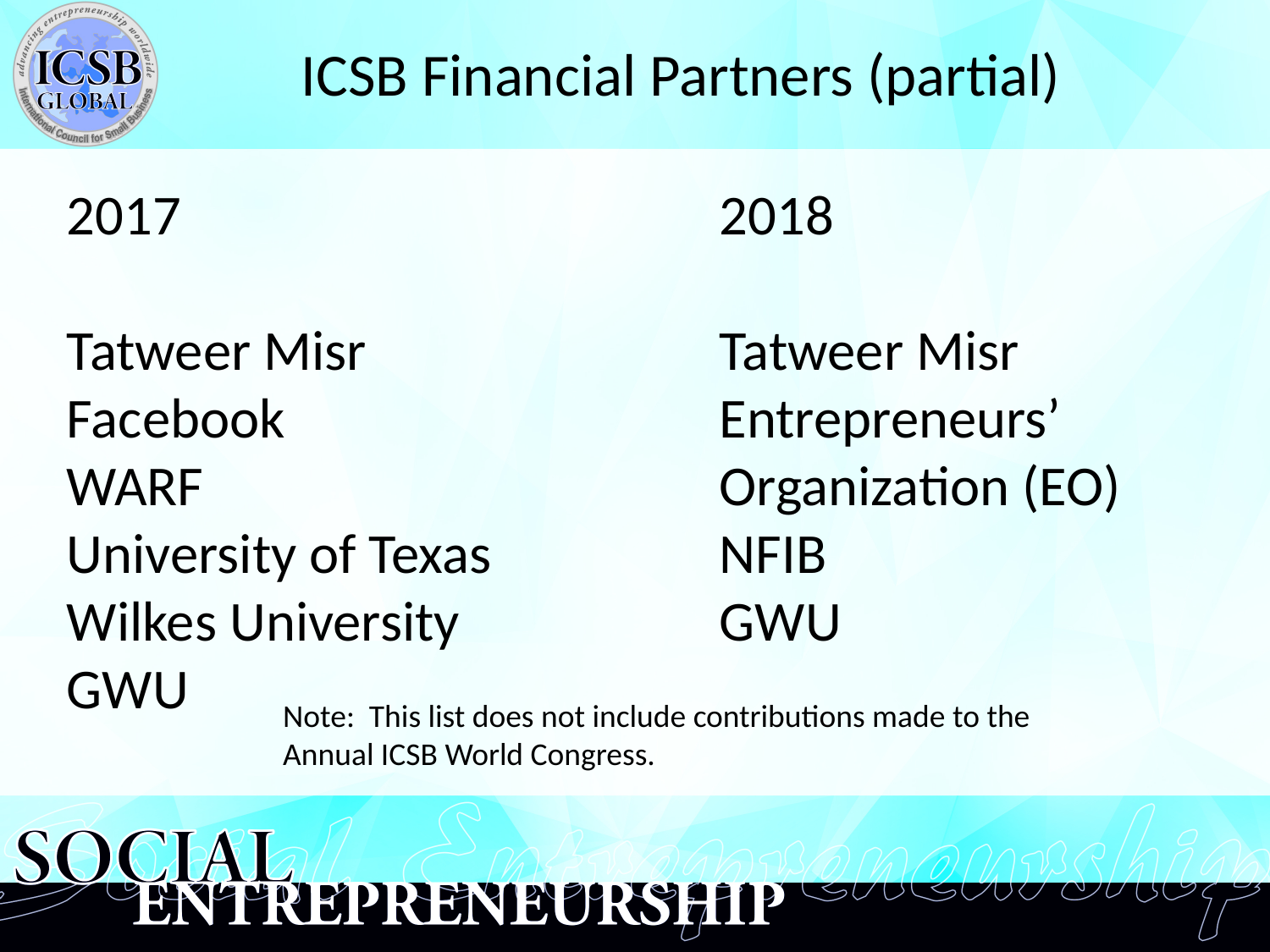

ICSB Financial Partners (partial)

2017

Tatweer Misr
Facebook
WARF
University of Texas
Wilkes University
GWU
2018

Tatweer Misr
Entrepreneurs’
Organization (EO)
NFIB
GWU

Note:  This list does not include contributions made to the
Annual ICSB World Congress.